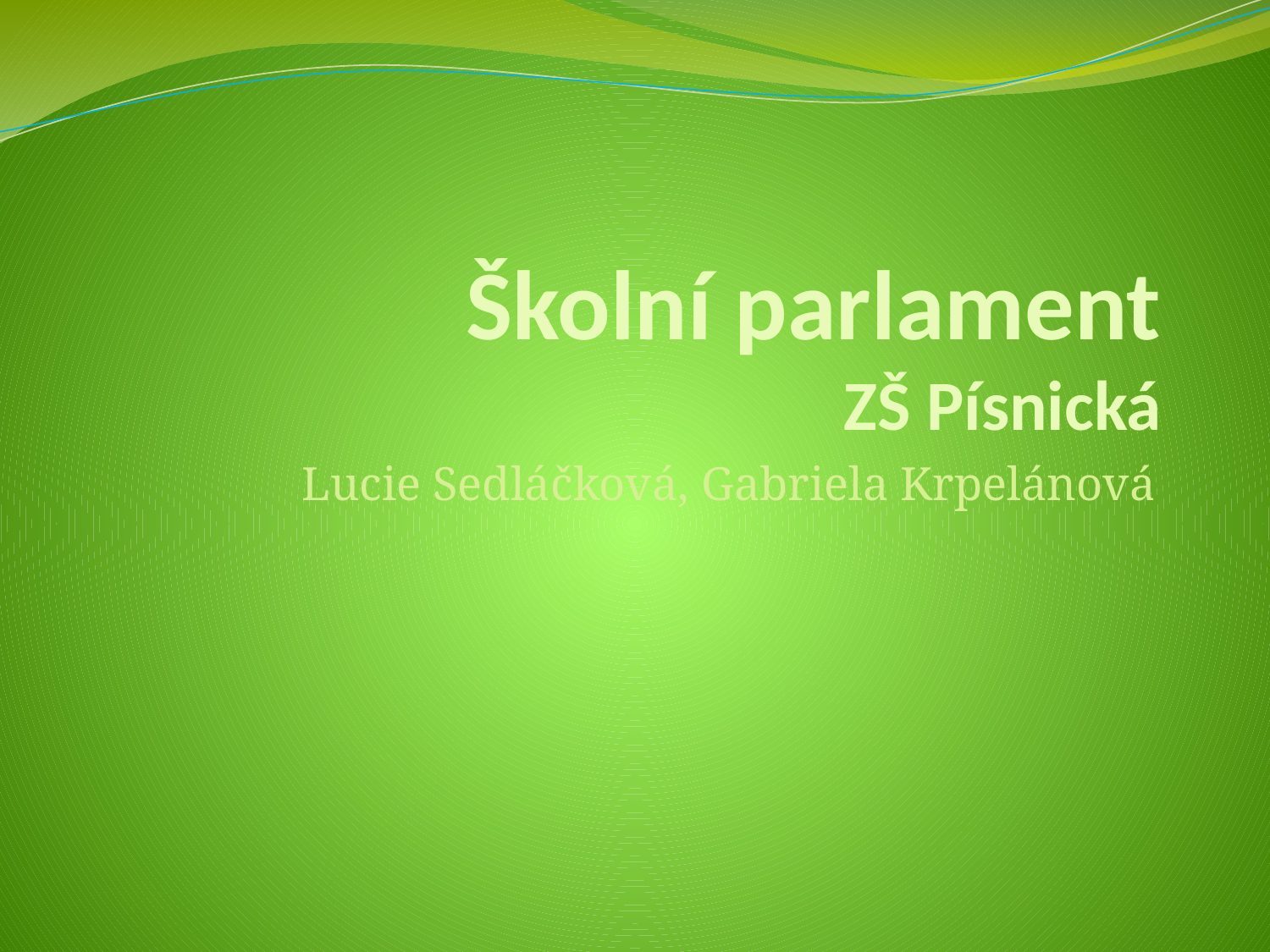

# Školní parlament ZŠ Písnická
Lucie Sedláčková, Gabriela Krpelánová